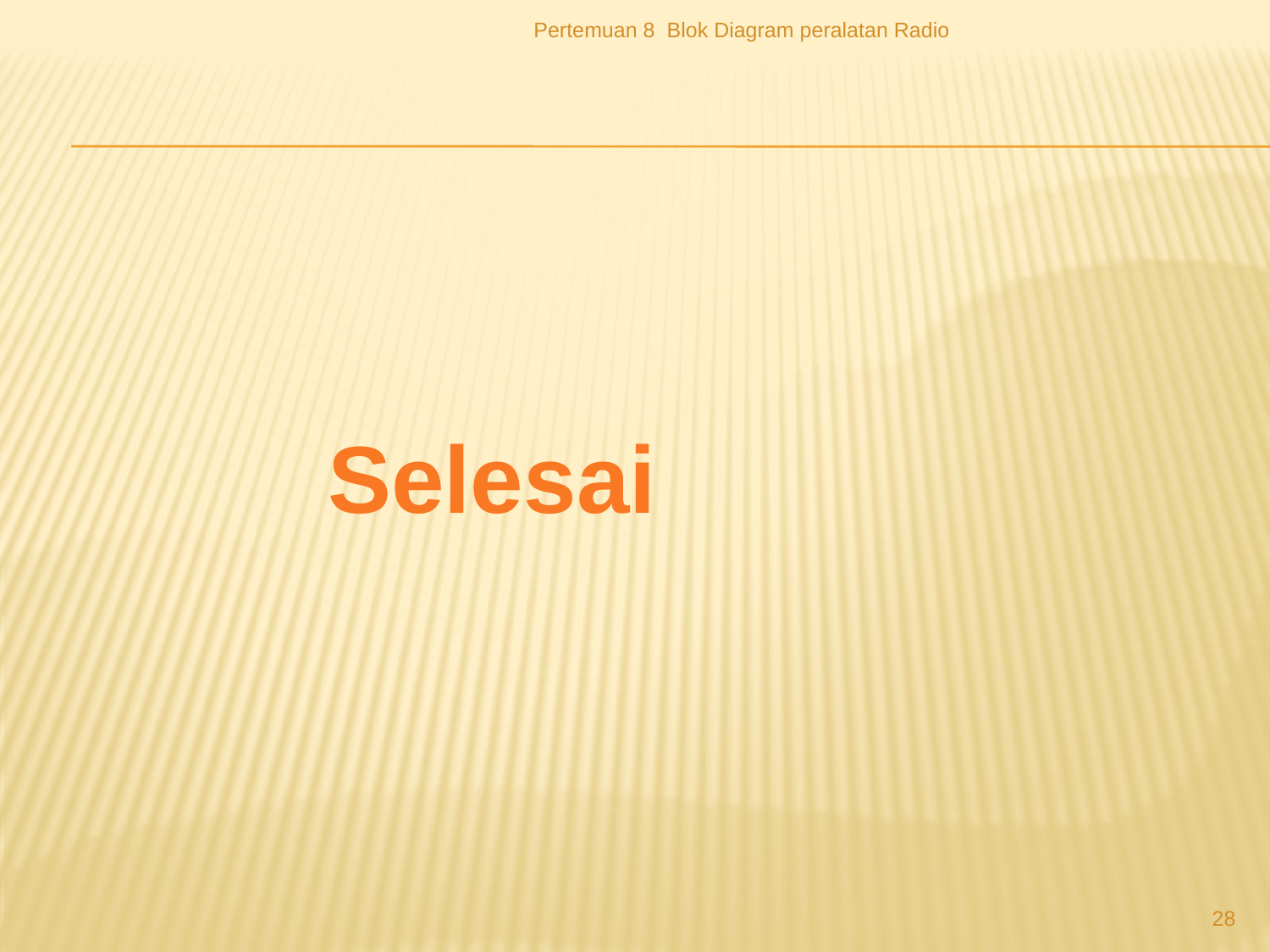

Pertemuan 8  Blok Diagram peralatan Radio
#

Selesai
28